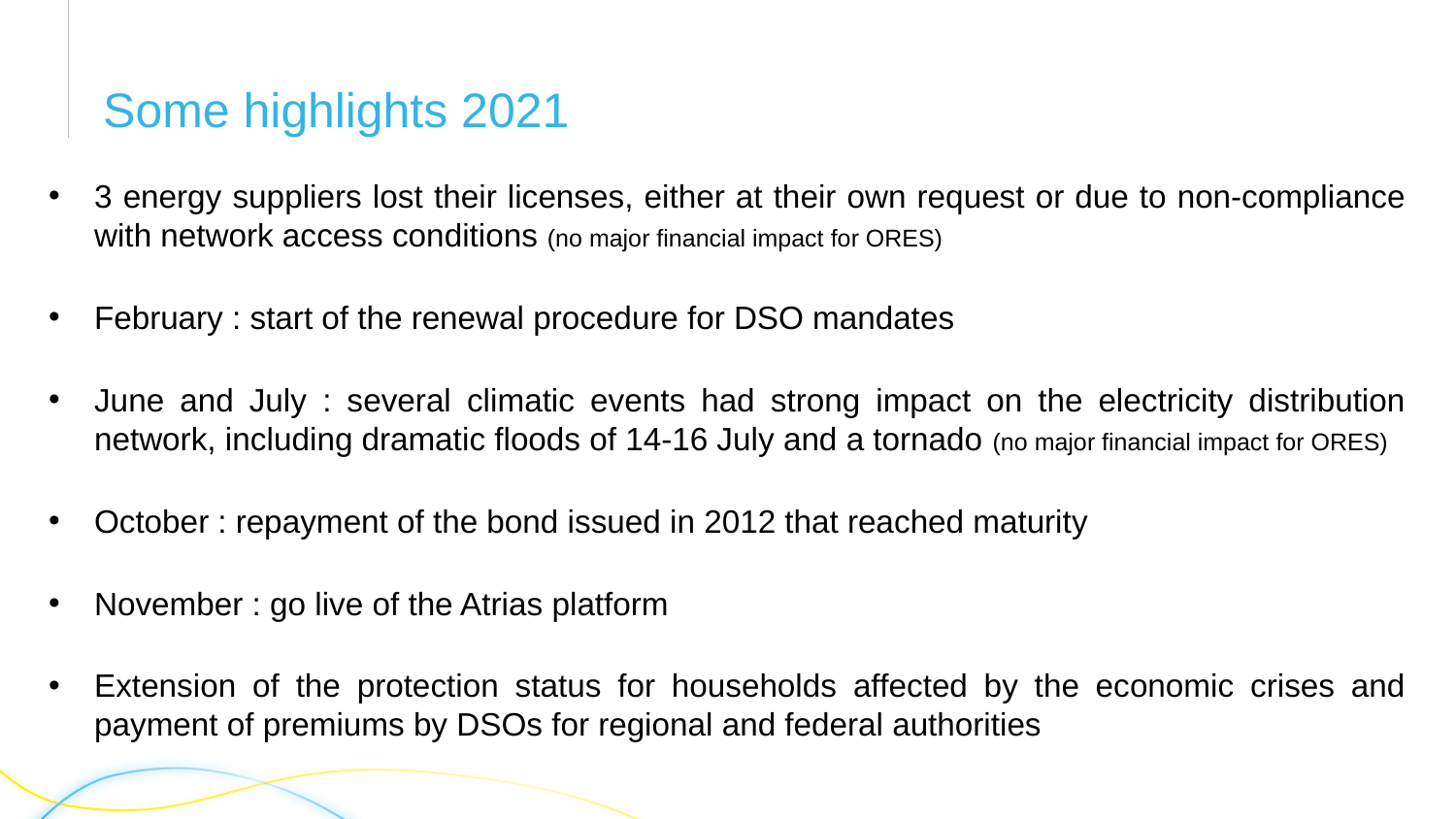

# Some highlights 2021

3 energy suppliers lost their licenses, either at their own request or due to non-compliance with network access conditions (no major financial impact for ORES)

February : start of the renewal procedure for DSO mandates

June and July : several climatic events had strong impact on the electricity distribution network, including dramatic floods of 14-16 July and a tornado (no major financial impact for ORES)

October : repayment of the bond issued in 2012 that reached maturity

November : go live of the Atrias platform

Extension of the protection status for households affected by the economic crises and payment of premiums by DSOs for regional and federal authorities